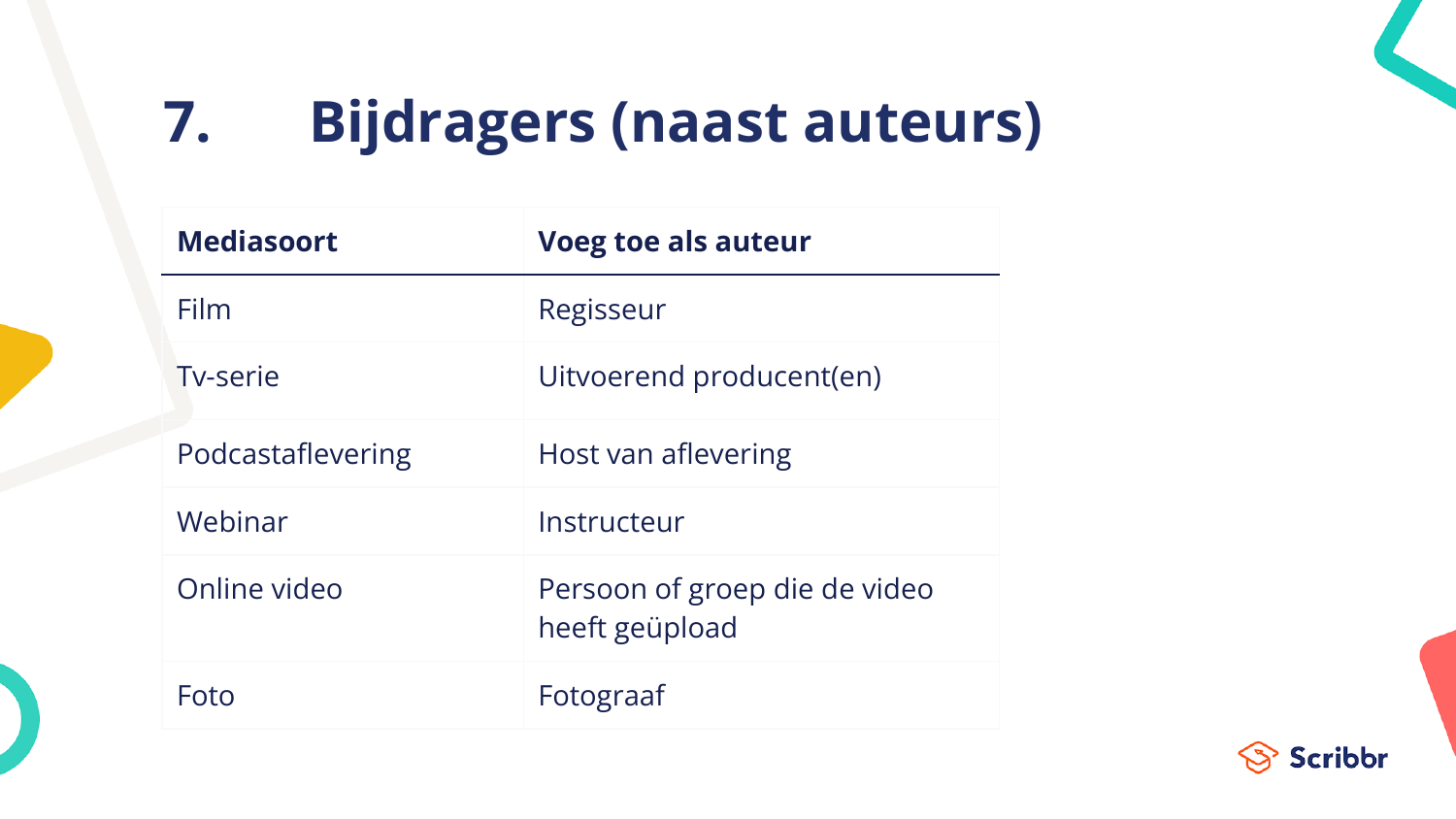

# 7.	Bijdragers (naast auteurs)

| Mediasoort | Voeg toe als auteur |
| --- | --- |
| Film | Regisseur |
| Tv-serie | Uitvoerend producent(en) |
| Podcastaflevering | Host van aflevering |
| Webinar | Instructeur |
| Online video | Persoon of groep die de video heeft geüpload |
| Foto | Fotograaf |